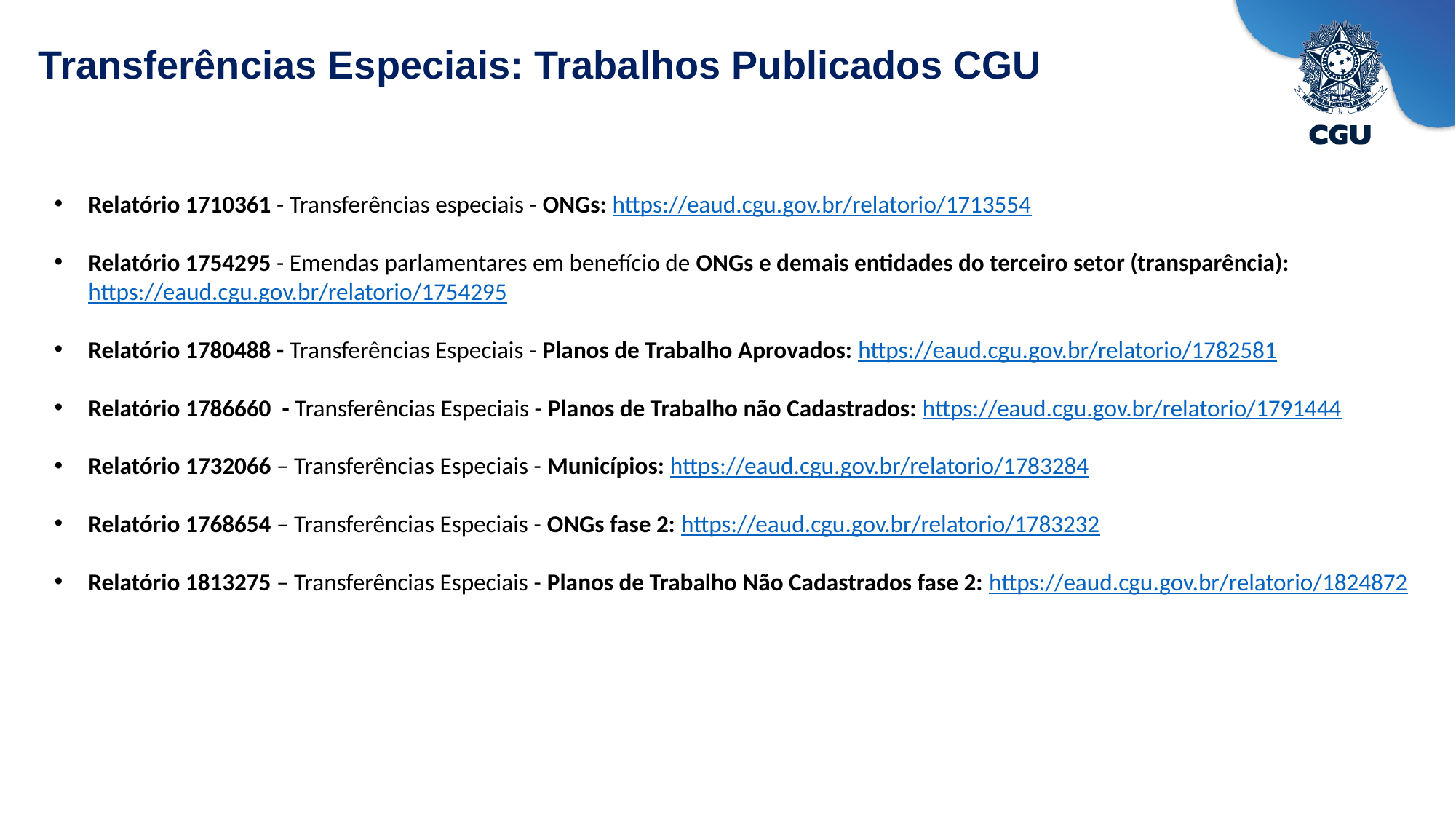

Transferências Especiais: Trabalhos Publicados CGU
Relatório 1710361 - Transferências especiais - ONGs: https://eaud.cgu.gov.br/relatorio/1713554

Relatório 1754295 - Emendas parlamentares em benefício de ONGs e demais entidades do terceiro setor (transparência): https://eaud.cgu.gov.br/relatorio/1754295

Relatório 1780488 - Transferências Especiais - Planos de Trabalho Aprovados: https://eaud.cgu.gov.br/relatorio/1782581

Relatório 1786660  - Transferências Especiais - Planos de Trabalho não Cadastrados: https://eaud.cgu.gov.br/relatorio/1791444

Relatório 1732066 – Transferências Especiais - Municípios: https://eaud.cgu.gov.br/relatorio/1783284

Relatório 1768654 – Transferências Especiais - ONGs fase 2: https://eaud.cgu.gov.br/relatorio/1783232

Relatório 1813275 – Transferências Especiais - Planos de Trabalho Não Cadastrados fase 2: https://eaud.cgu.gov.br/relatorio/1824872